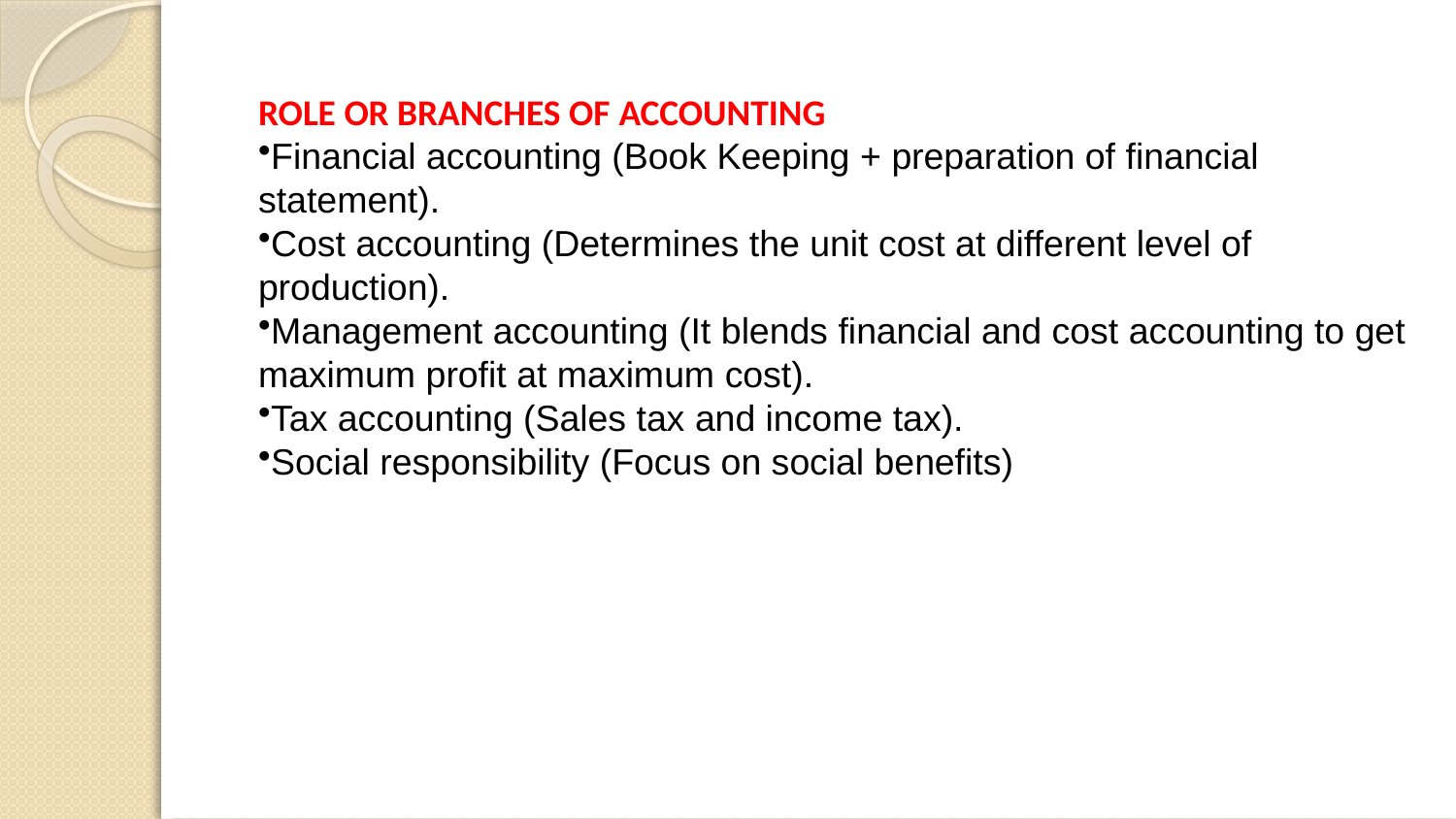

ROLE OR BRANCHES OF ACCOUNTING
Financial accounting (Book Keeping + preparation of financial statement).
Cost accounting (Determines the unit cost at different level of production).
Management accounting (It blends financial and cost accounting to get maximum profit at maximum cost).
Tax accounting (Sales tax and income tax).
Social responsibility (Focus on social benefits)